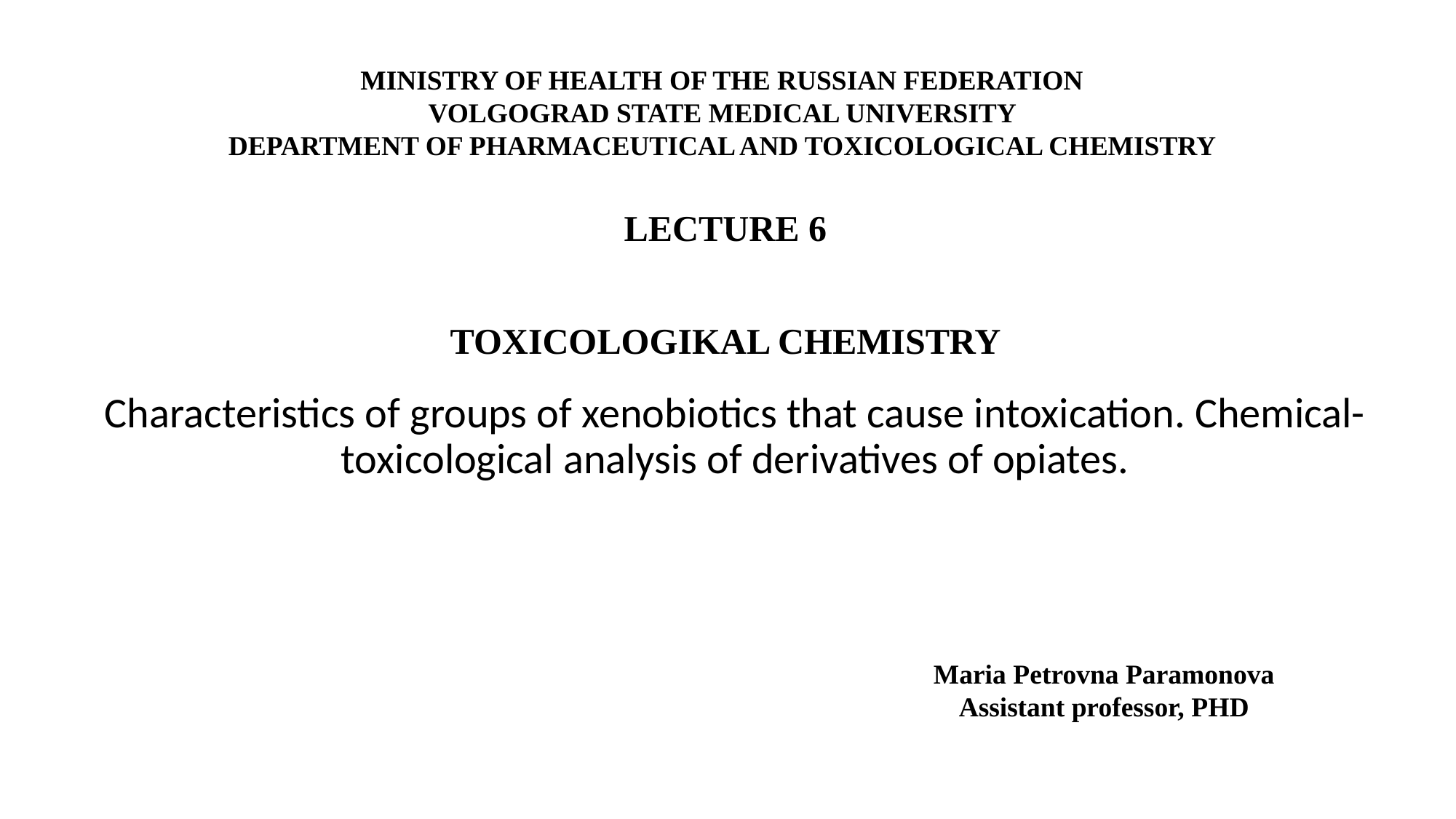

# MINISTRY OF HEALTH OF THE RUSSIAN FEDERATION VOLGOGRAD STATE MEDICAL UNIVERSITY DEPARTMENT OF PHARMACEUTICAL AND TOXICOLOGICAL CHEMISTRY LECTURE 6 TOXICOLOGIKAL CHEMISTRY
Characteristics of groups of xenobiotics that cause intoxication. Chemical-toxicological analysis of derivatives of opiates.
Maria Petrovna Paramonova
Assistant professor, PHD